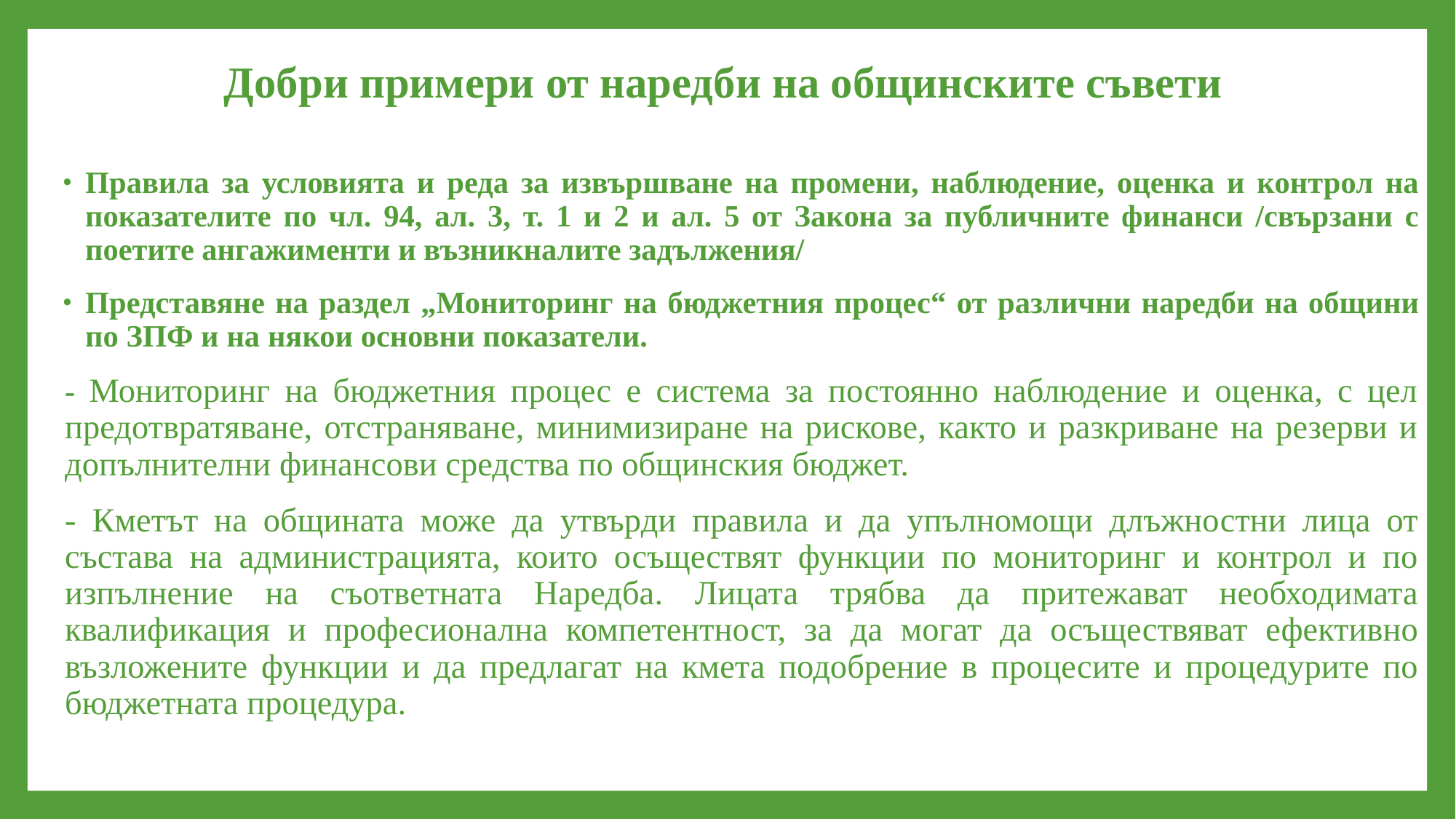

# Добри примери от наредби на общинските съвети
Правила за условията и реда за извършване на промени, наблюдение, оценка и контрол на показателите по чл. 94, ал. 3, т. 1 и 2 и ал. 5 от Закона за публичните финанси /свързани с поетите ангажименти и възникналите задължения/
Представяне на раздел „Мониторинг на бюджетния процес“ от различни наредби на общини по ЗПФ и на някои основни показатели.
- Мониторинг на бюджетния процес е система за постоянно наблюдение и оценка, с цел предотвратяване, отстраняване, минимизиране на рискове, както и разкриване на резерви и допълнителни финансови средства по общинския бюджет.
- Кметът на общината може да утвърди правила и да упълномощи длъжностни лица от състава на администрацията, които осъществят функции по мониторинг и контрол и по изпълнение на съответната Наредба. Лицата трябва да притежават необходимата квалификация и професионална компетентност, за да могат да осъществяват ефективно възложените функции и да предлагат на кмета подобрение в процесите и процедурите по бюджетната процедура.